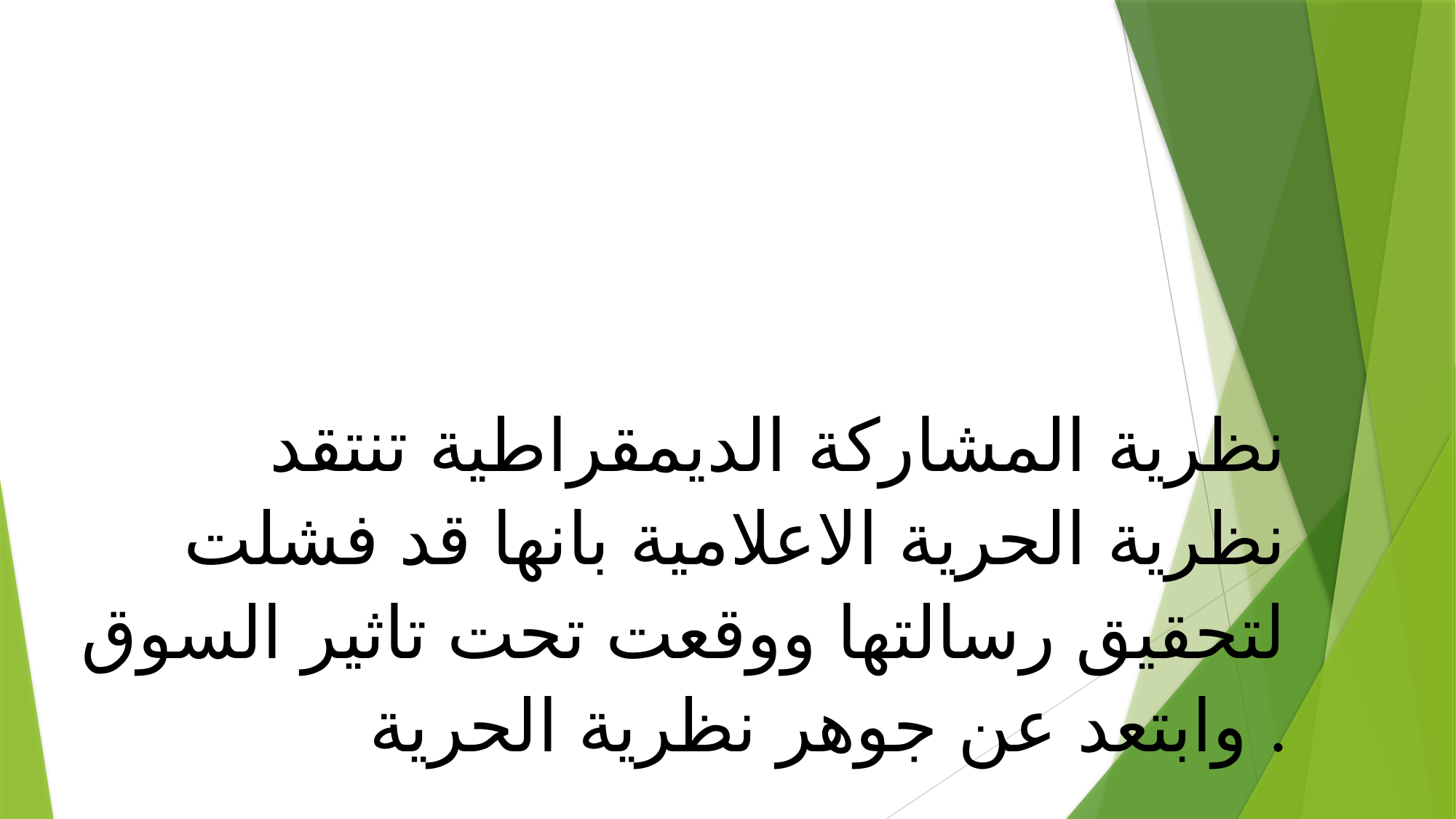

نظرية المشاركة الديمقراطية تنتقد نظرية الحرية الاعلامية بانها قد فشلت لتحقيق رسالتها ووقعت تحت تاثير السوق وابتعد عن جوهر نظرية الحرية .